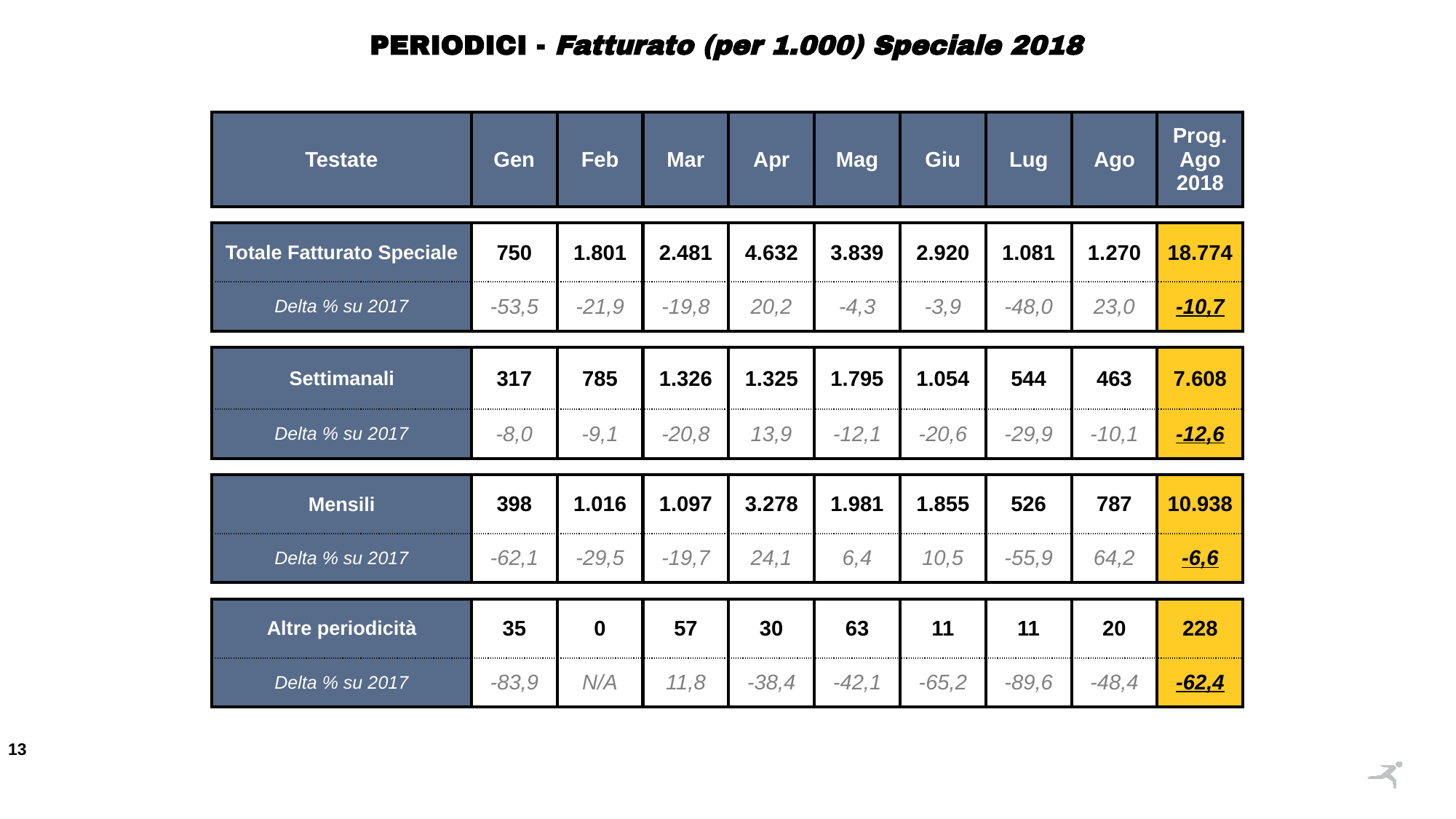

PERIODICI - Fatturato (per 1.000) Speciale 2018
| Testate | Gen | Feb | Mar | Apr | Mag | Giu | Lug | Ago | Prog. Ago 2018 |
| --- | --- | --- | --- | --- | --- | --- | --- | --- | --- |
|  |  |  |  |  |  |  |  |  |  |
| Totale Fatturato Speciale | 750 | 1.801 | 2.481 | 4.632 | 3.839 | 2.920 | 1.081 | 1.270 | 18.774 |
| Delta % su 2017 | -53,5 | -21,9 | -19,8 | 20,2 | -4,3 | -3,9 | -48,0 | 23,0 | -10,7 |
|  |  |  |  |  |  |  |  |  |  |
| Settimanali | 317 | 785 | 1.326 | 1.325 | 1.795 | 1.054 | 544 | 463 | 7.608 |
| Delta % su 2017 | -8,0 | -9,1 | -20,8 | 13,9 | -12,1 | -20,6 | -29,9 | -10,1 | -12,6 |
|  |  |  |  |  |  |  |  |  |  |
| Mensili | 398 | 1.016 | 1.097 | 3.278 | 1.981 | 1.855 | 526 | 787 | 10.938 |
| Delta % su 2017 | -62,1 | -29,5 | -19,7 | 24,1 | 6,4 | 10,5 | -55,9 | 64,2 | -6,6 |
|  |  |  |  |  |  |  |  |  |  |
| Altre periodicità | 35 | 0 | 57 | 30 | 63 | 11 | 11 | 20 | 228 |
| Delta % su 2017 | -83,9 | N/A | 11,8 | -38,4 | -42,1 | -65,2 | -89,6 | -48,4 | -62,4 |